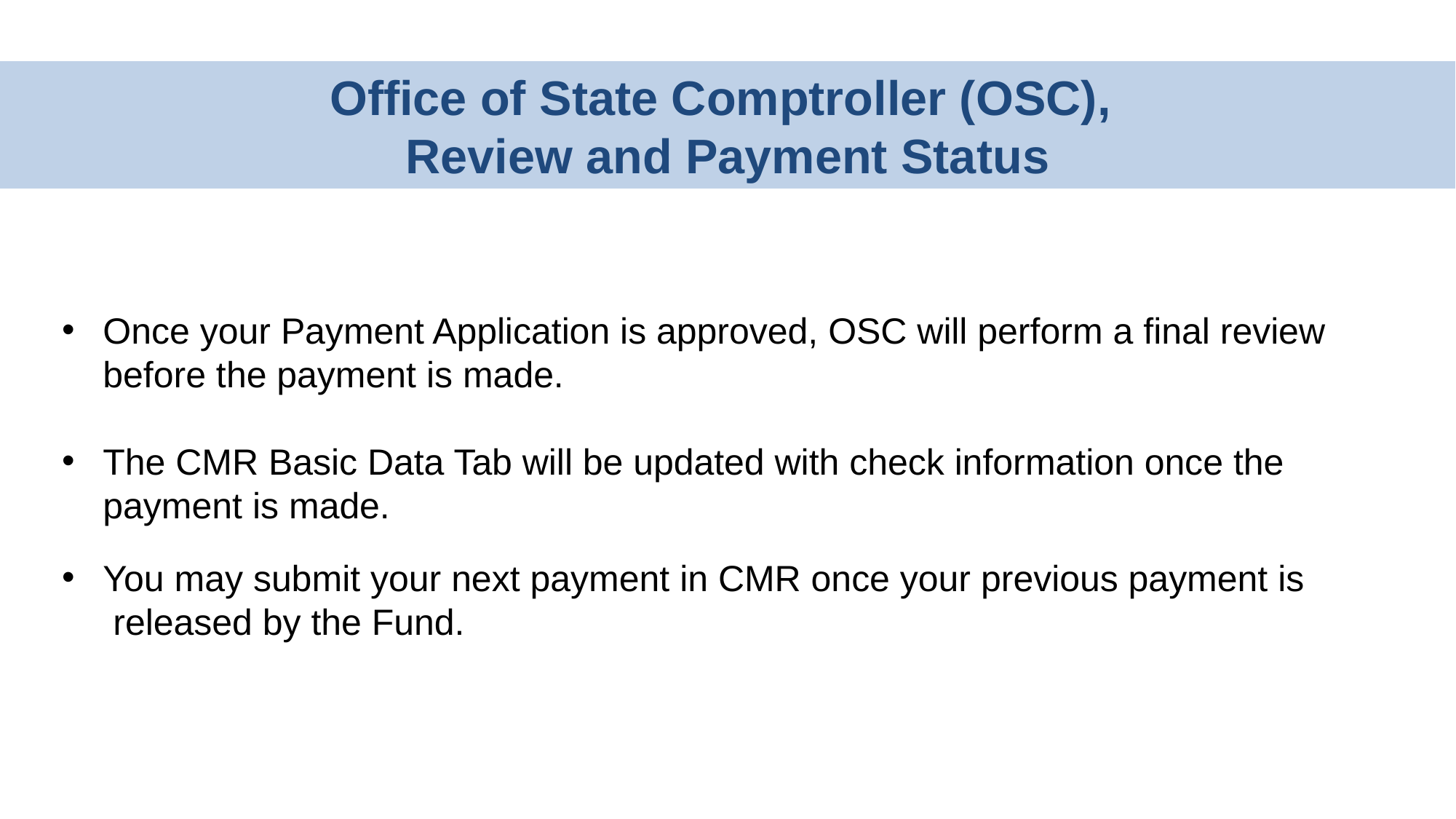

Office of State Comptroller (OSC),
Review and Payment Status
Once your Payment Application is approved, OSC will perform a final review before the payment is made.

The CMR Basic Data Tab will be updated with check information once the payment is made.

You may submit your next payment in CMR once your previous payment is          released by the Fund.